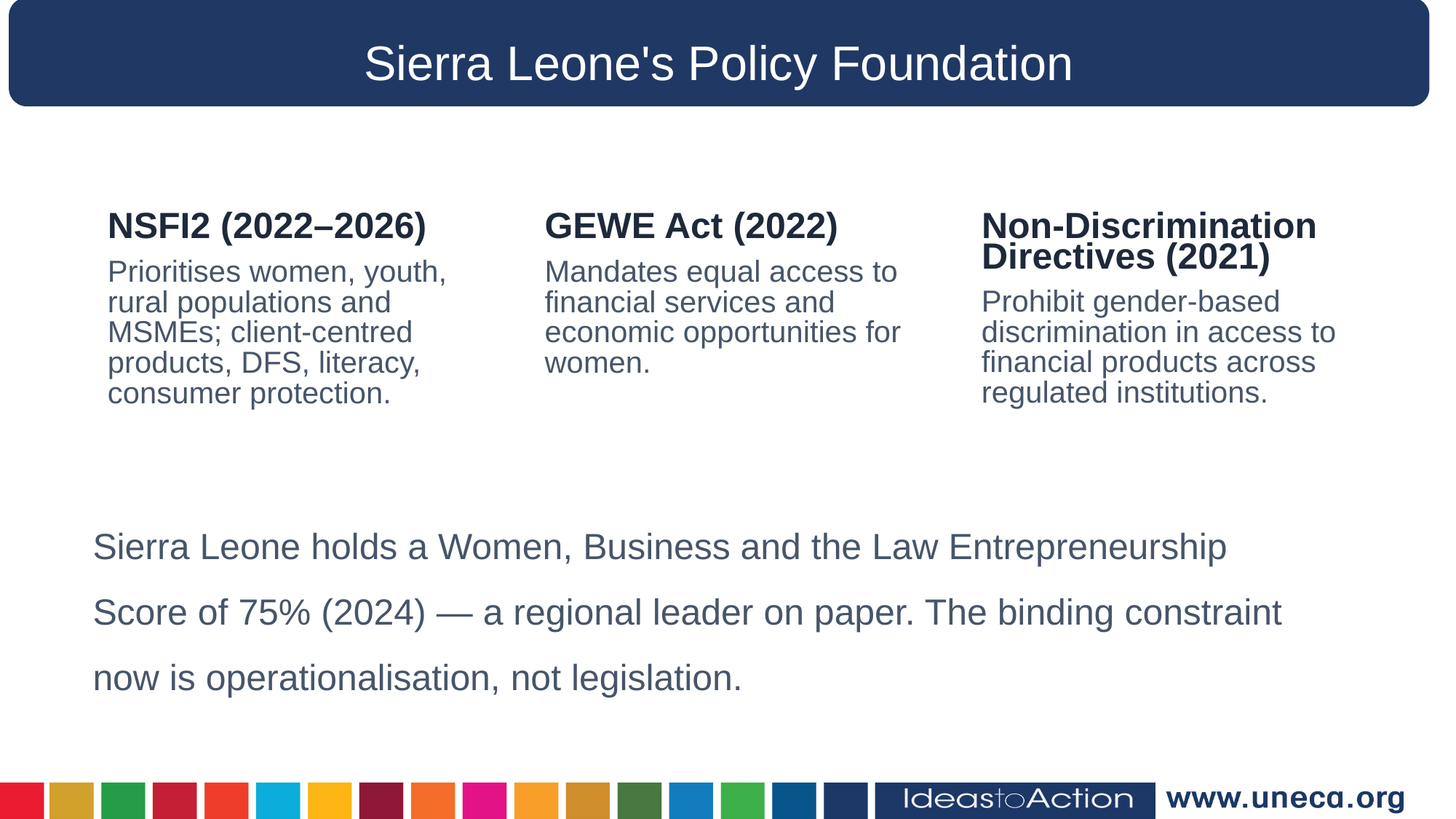

Sierra Leone's Policy Foundation
NSFI2 (2022–2026)
GEWE Act (2022)
Non-Discrimination Directives (2021)
Mandates equal access to financial services and economic opportunities for women.
Prioritises women, youth, rural populations and MSMEs; client-centred products, DFS, literacy, consumer protection.
Prohibit gender-based discrimination in access to financial products across regulated institutions.

Sierra Leone holds a Women, Business and the Law Entrepreneurship Score of 75% (2024) — a regional leader on paper. The binding constraint now is operationalisation, not legislation.